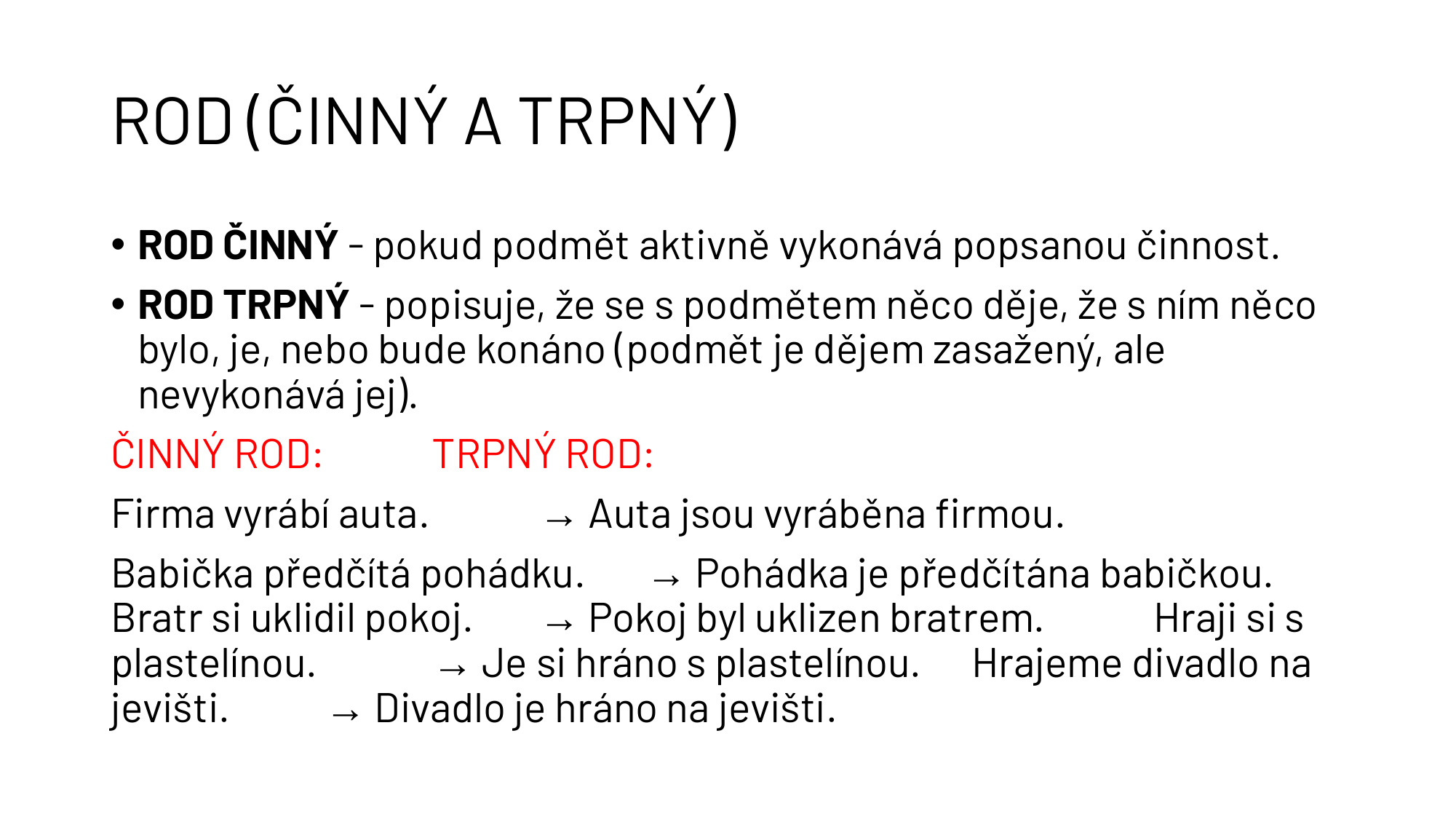

# rod (Činný a trpný)
ROD ČINNÝ - pokud podmět aktivně vykonává popsanou činnost.
ROD TRPNÝ - popisuje, že se s podmětem něco děje, že s ním něco bylo, je, nebo bude konáno (podmět je dějem zasažený, ale nevykonává jej).
ČINNÝ ROD: 				TRPNÝ ROD:
Firma vyrábí auta. 		→ Auta jsou vyráběna firmou.
Babička předčítá pohádku. 	→ Pohádka je předčítána babičkou. Bratr si uklidil pokoj. 		→ Pokoj byl uklizen bratrem.             Hraji si s plastelínou. 		→ Je si hráno s plastelínou.      Hrajeme divadlo na jevišti. 	→ Divadlo je hráno na jevišti.